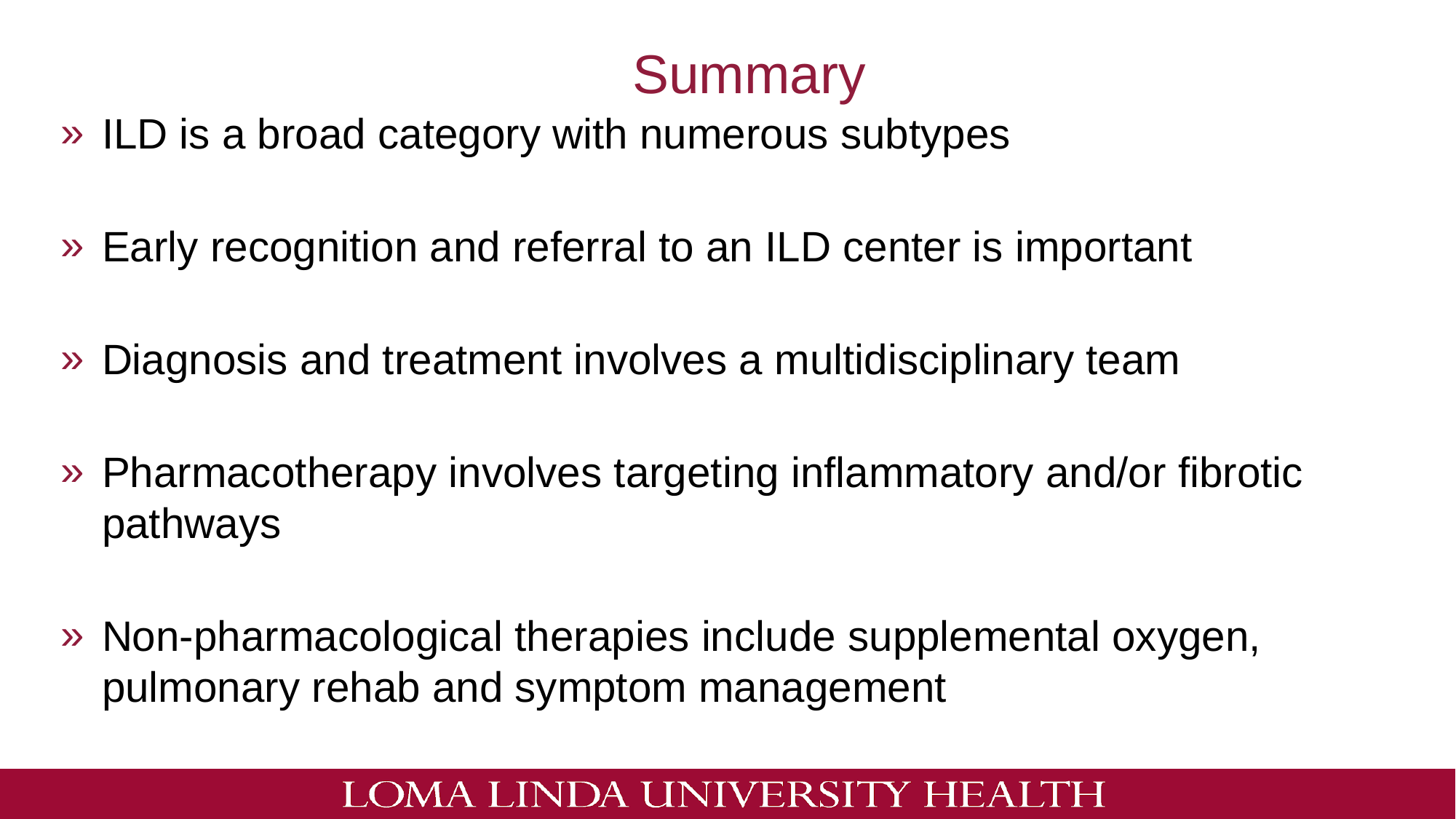

# Summary
ILD is a broad category with numerous subtypes

Early recognition and referral to an ILD center is important

Diagnosis and treatment involves a multidisciplinary team

Pharmacotherapy involves targeting inflammatory and/or fibrotic pathways

Non-pharmacological therapies include supplemental oxygen,  pulmonary rehab and symptom management